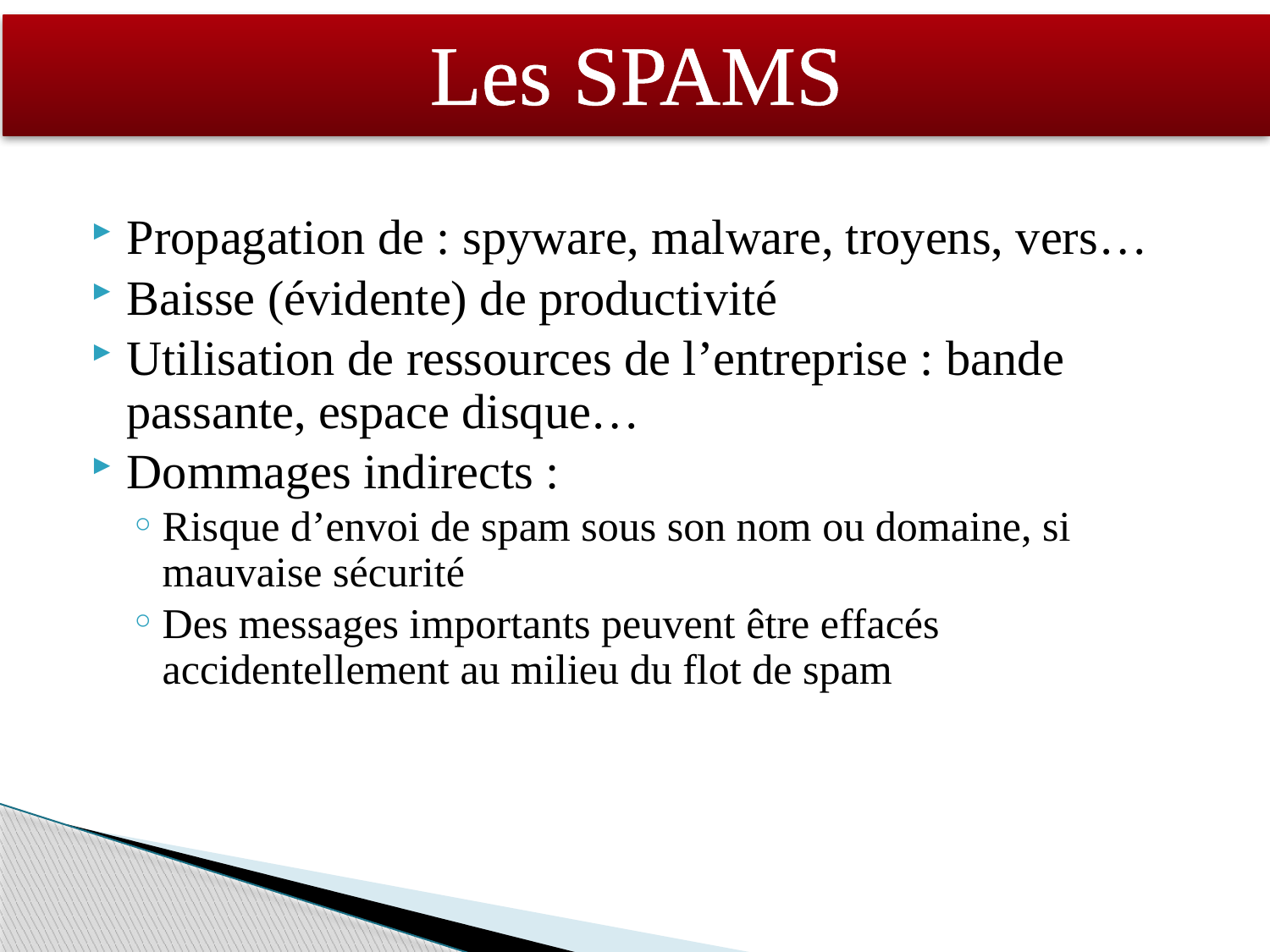

Les SPAMS
Propagation de : spyware, malware, troyens, vers…
Baisse (évidente) de productivité
Utilisation de ressources de l’entreprise : bande passante, espace disque…
Dommages indirects :
Risque d’envoi de spam sous son nom ou domaine, si mauvaise sécurité
Des messages importants peuvent être effacés accidentellement au milieu du flot de spam